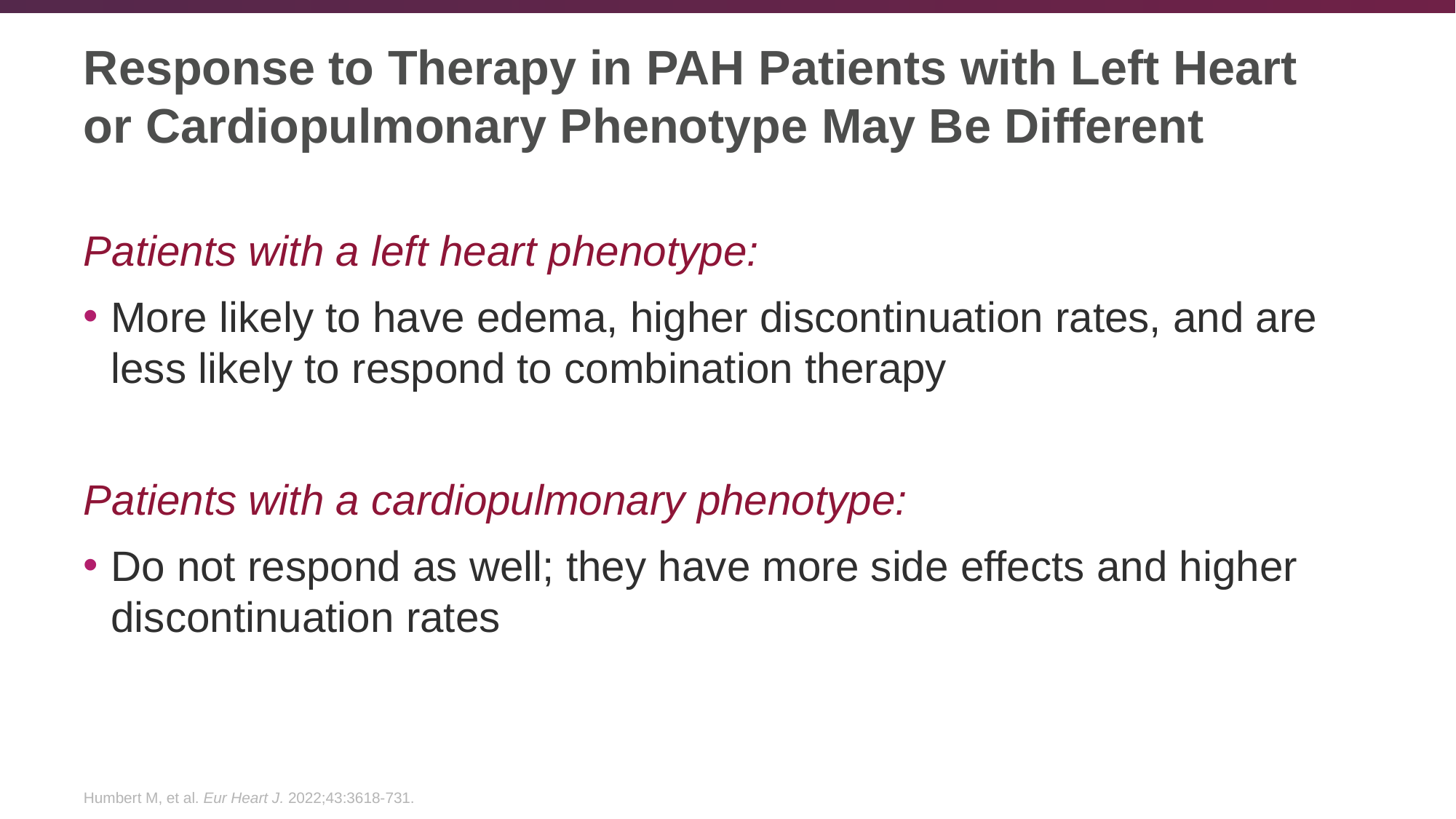

# Response to Therapy in PAH Patients with Left Heart or Cardiopulmonary Phenotype May Be Different
Patients with a left heart phenotype:
More likely to have edema, higher discontinuation rates, and are less likely to respond to combination therapy

Patients with a cardiopulmonary phenotype:
Do not respond as well; they have more side effects and higher discontinuation rates
Humbert M, et al. Eur Heart J. 2022;43:3618-731.